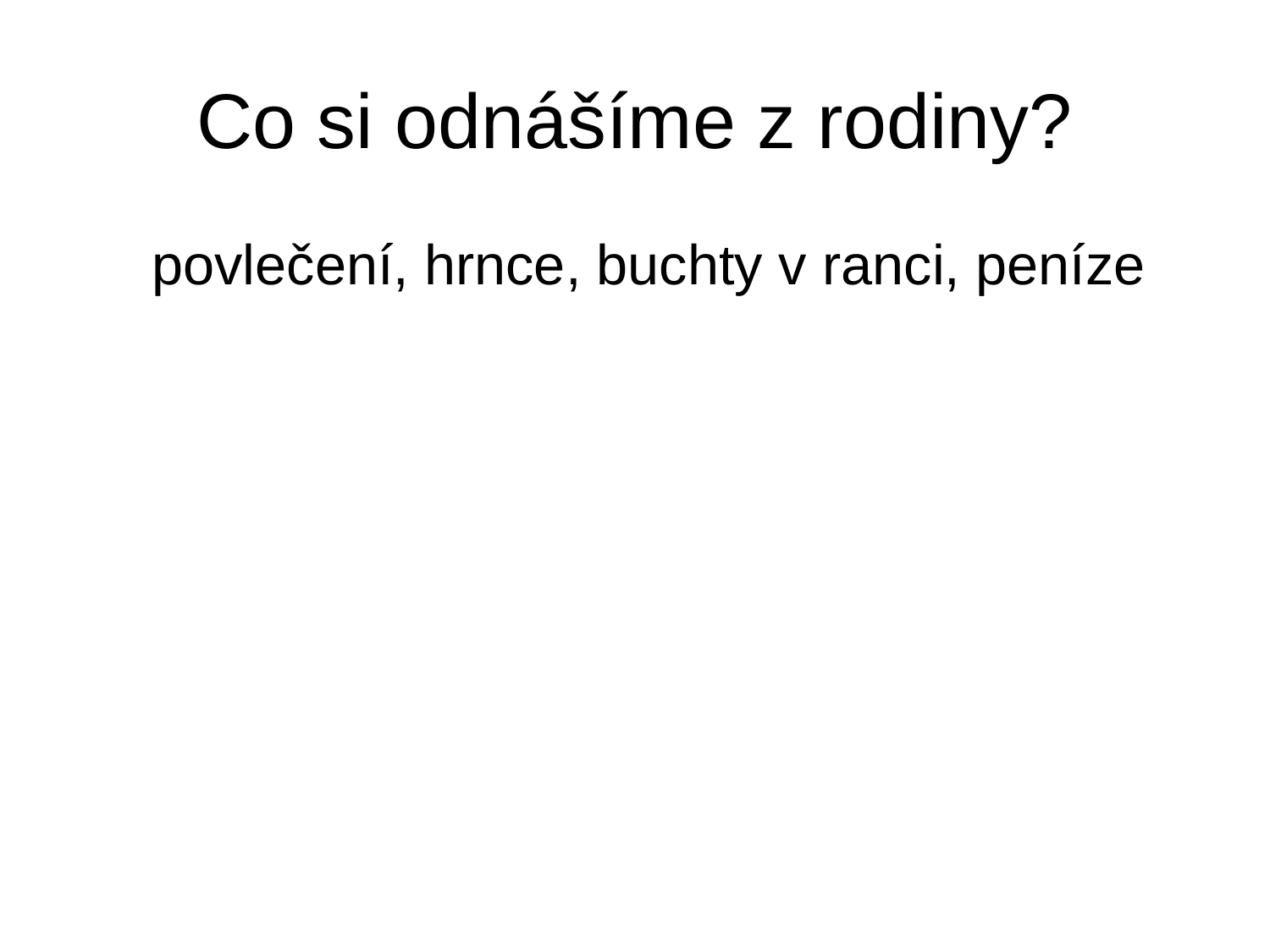

# Co si odnášíme z rodiny?
	povlečení, hrnce, buchty v ranci, peníze